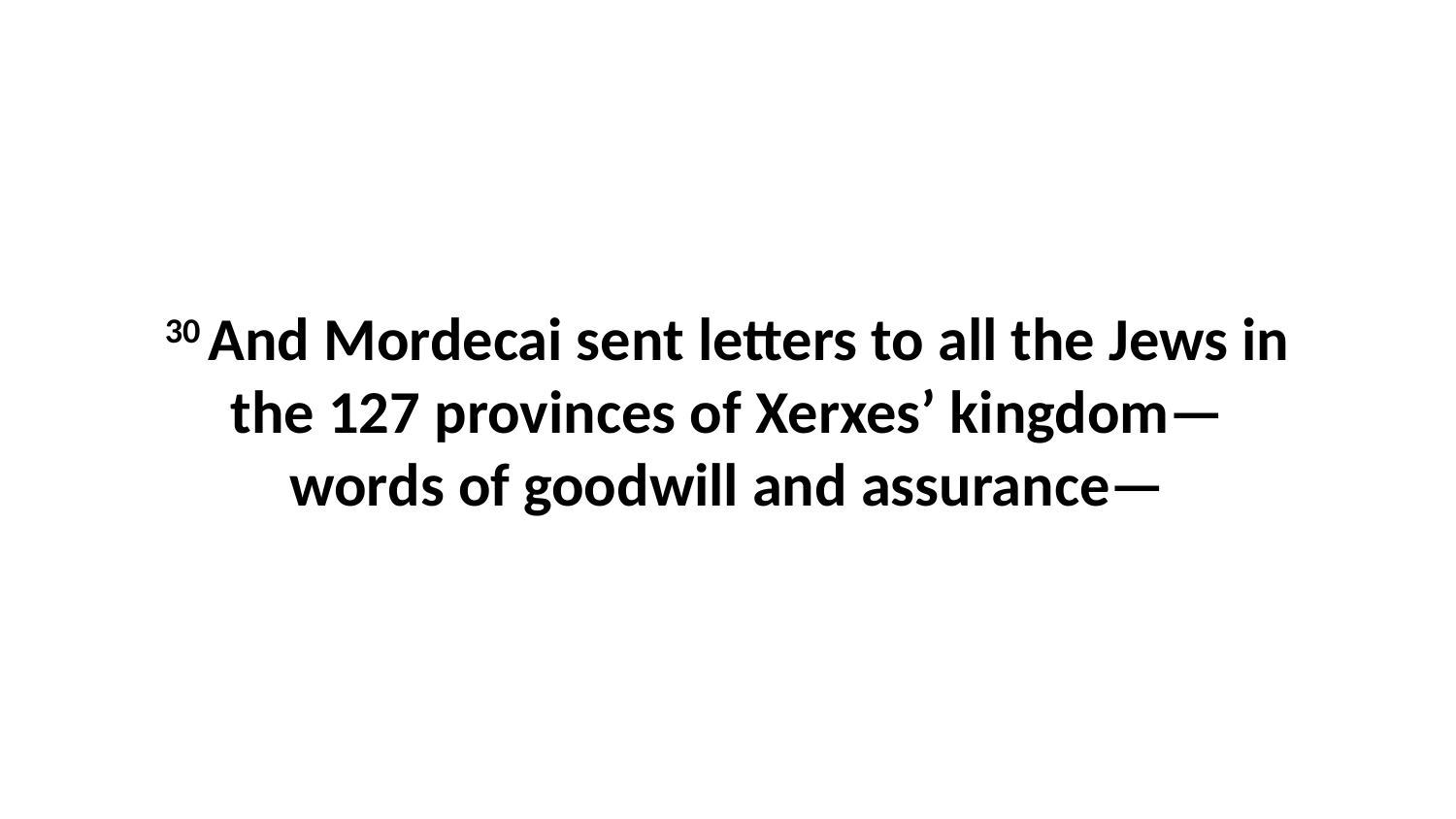

30 And Mordecai sent letters to all the Jews in the 127 provinces of Xerxes’ kingdom—words of goodwill and assurance—